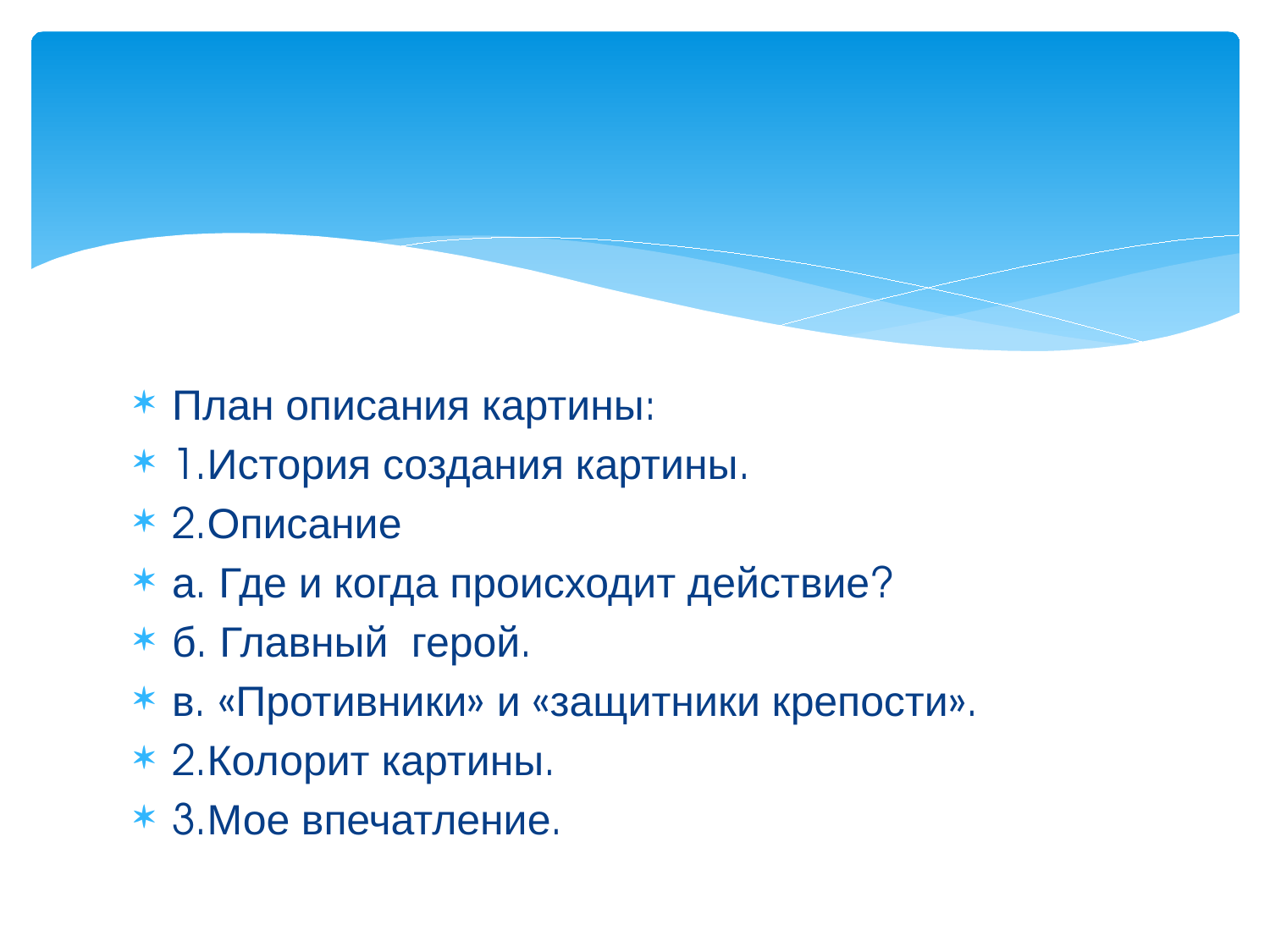

#
План описания картины:
1.История создания картины.
2.Описание
а. Где и когда происходит действие?
б. Главный  герой.
в. «Противники» и «защитники крепости».
2.Колорит картины.
3.Мое впечатление.